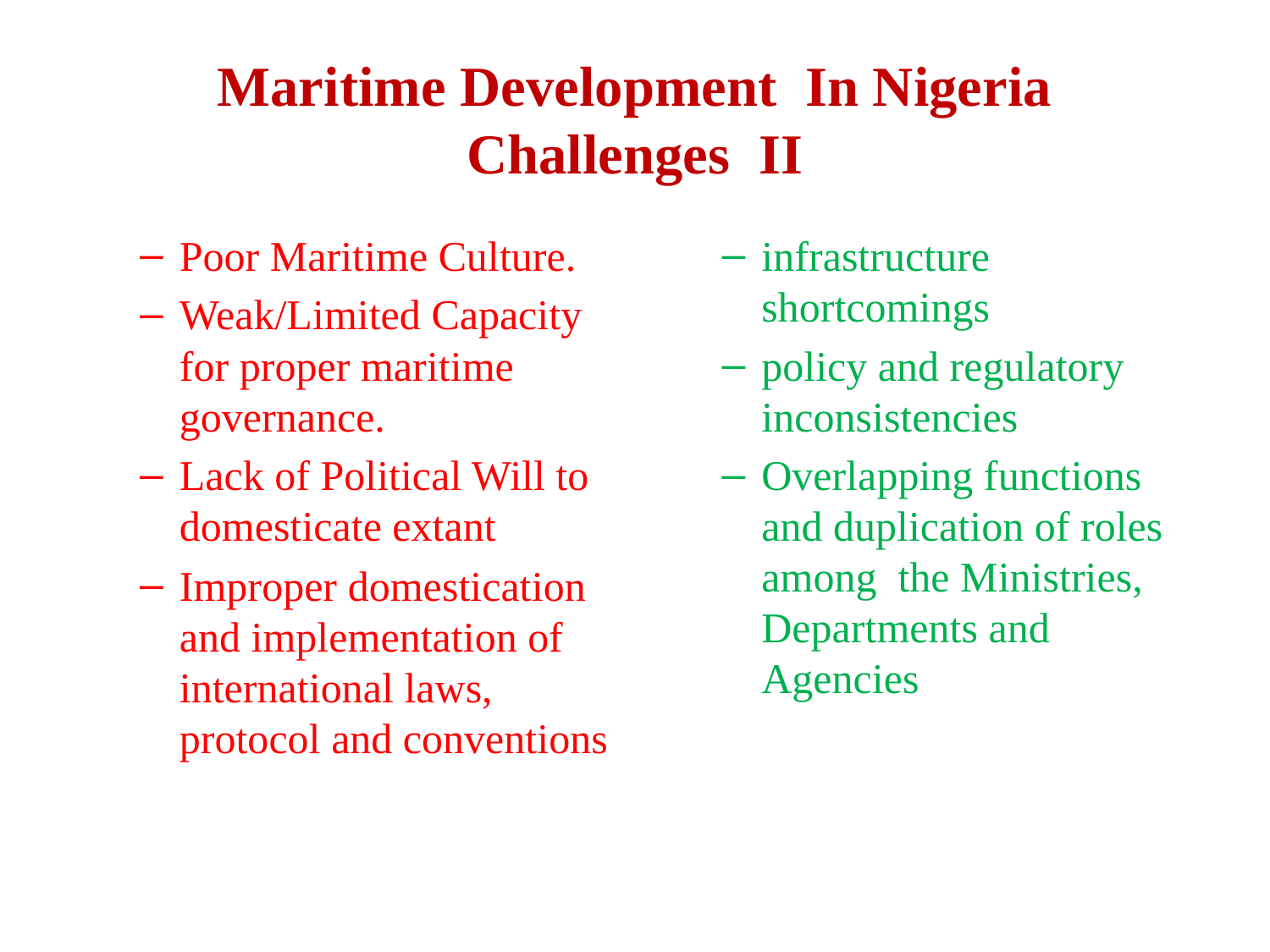

# Maritime Development  In Nigeria Challenges  II
Poor Maritime Culture.
Weak/Limited Capacity for proper maritime  governance.
Lack of Political Will to domesticate extant
Improper domestication and implementation of international laws, protocol and conventions

infrastructure shortcomings
policy and regulatory inconsistencies
Overlapping functions and duplication of roles among  the Ministries, Departments and Agencies